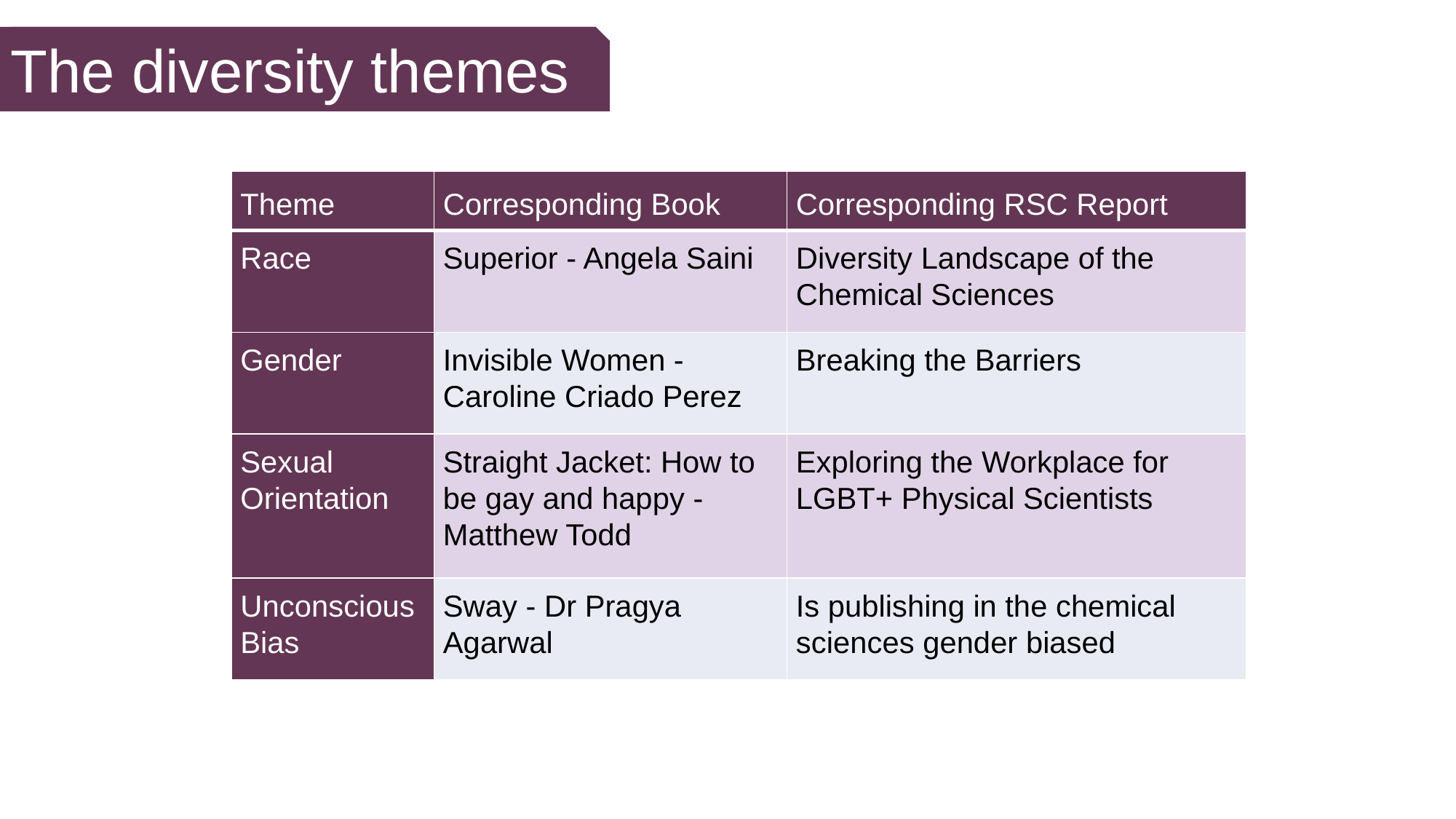

The diversity themes
| Theme | Corresponding Book | Corresponding RSC Report |
| --- | --- | --- |
| Race | Superior - Angela Saini | Diversity Landscape of the Chemical Sciences |
| Gender | Invisible Women - Caroline Criado Perez | Breaking the Barriers |
| Sexual Orientation | Straight Jacket: How to be gay and happy - Matthew Todd | Exploring the Workplace for LGBT+ Physical Scientists |
| Unconscious Bias | Sway - Dr Pragya Agarwal | Is publishing in the chemical sciences gender biased |